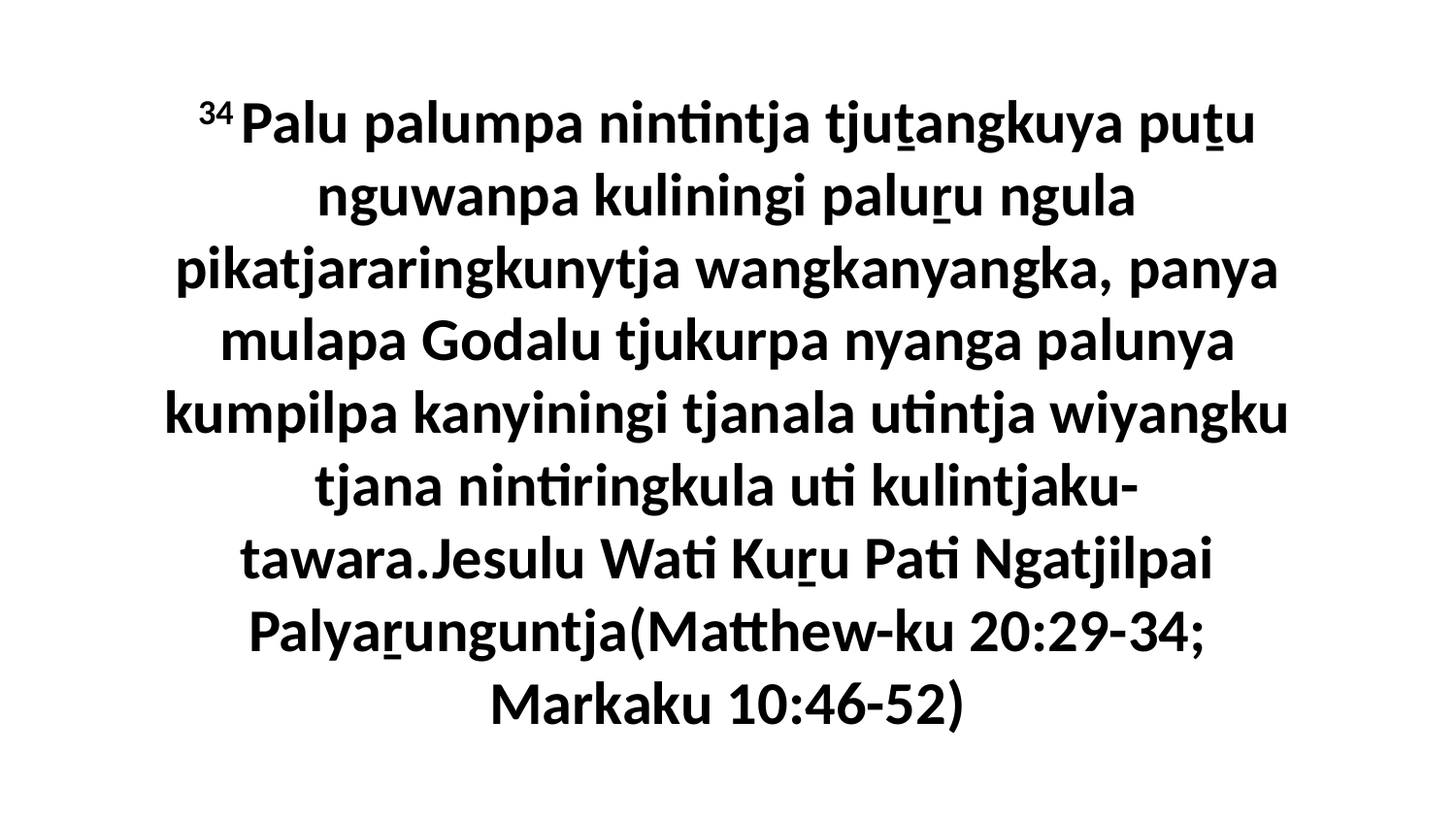

34 Palu palumpa nintintja tjuṯangkuya puṯu nguwanpa kuliningi paluṟu ngula pikatjararingkunytja wangkanyangka, panya mulapa Godalu tjukurpa nyanga palunya kumpilpa kanyiningi tjanala utintja wiyangku tjana nintiringkula uti kulintjaku-tawara.Jesulu Wati Kuṟu Pati Ngatjilpai Palyaṟunguntja(Matthew-ku 20:29-34; Markaku 10:46-52)